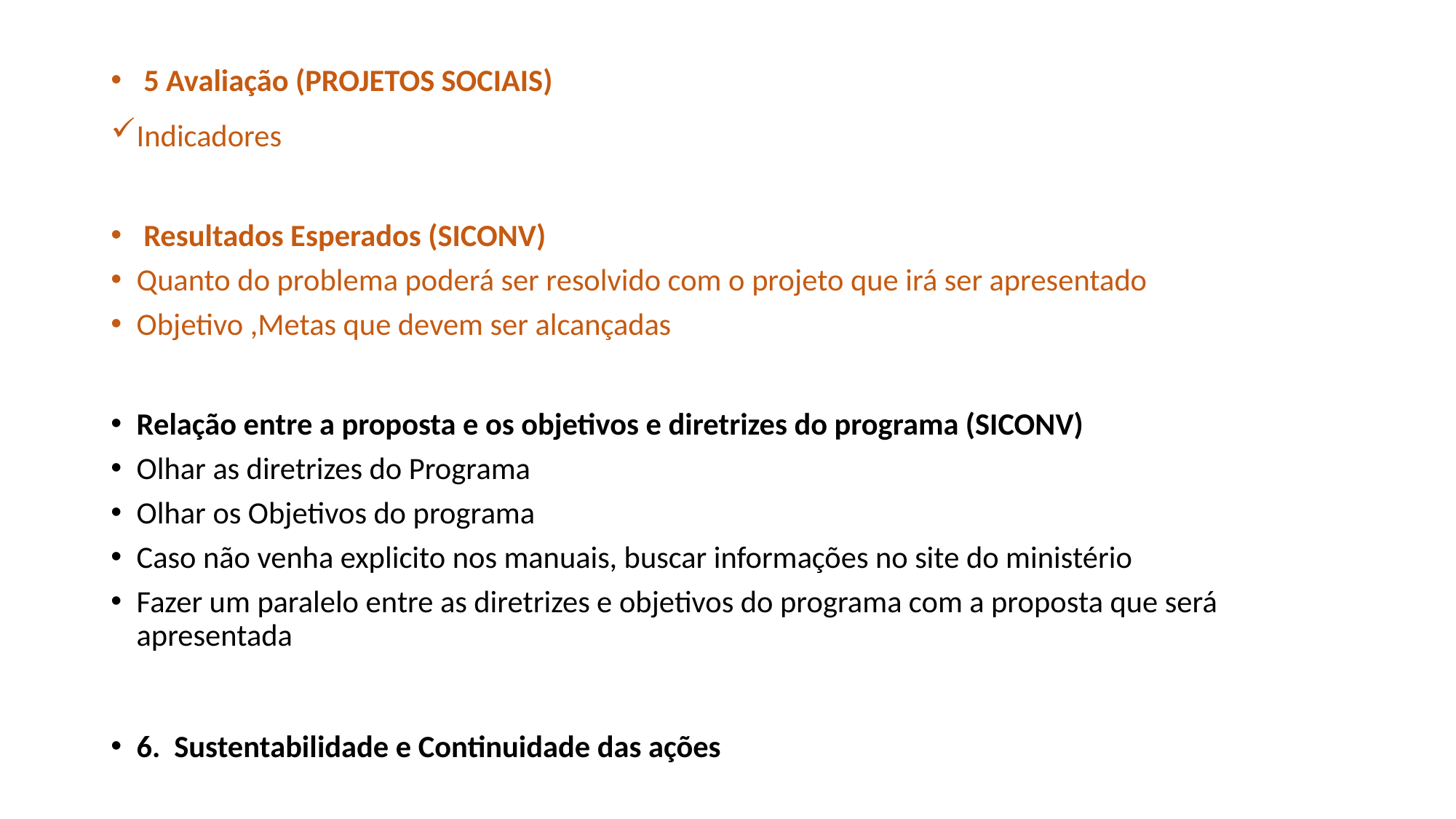

5 Avaliação (PROJETOS SOCIAIS)
Indicadores

 Resultados Esperados (SICONV)
Quanto do problema poderá ser resolvido com o projeto que irá ser apresentado
Objetivo ,Metas que devem ser alcançadas

Relação entre a proposta e os objetivos e diretrizes do programa (SICONV)
Olhar as diretrizes do Programa
Olhar os Objetivos do programa
Caso não venha explicito nos manuais, buscar informações no site do ministério
Fazer um paralelo entre as diretrizes e objetivos do programa com a proposta que será apresentada

6.  Sustentabilidade e Continuidade das ações